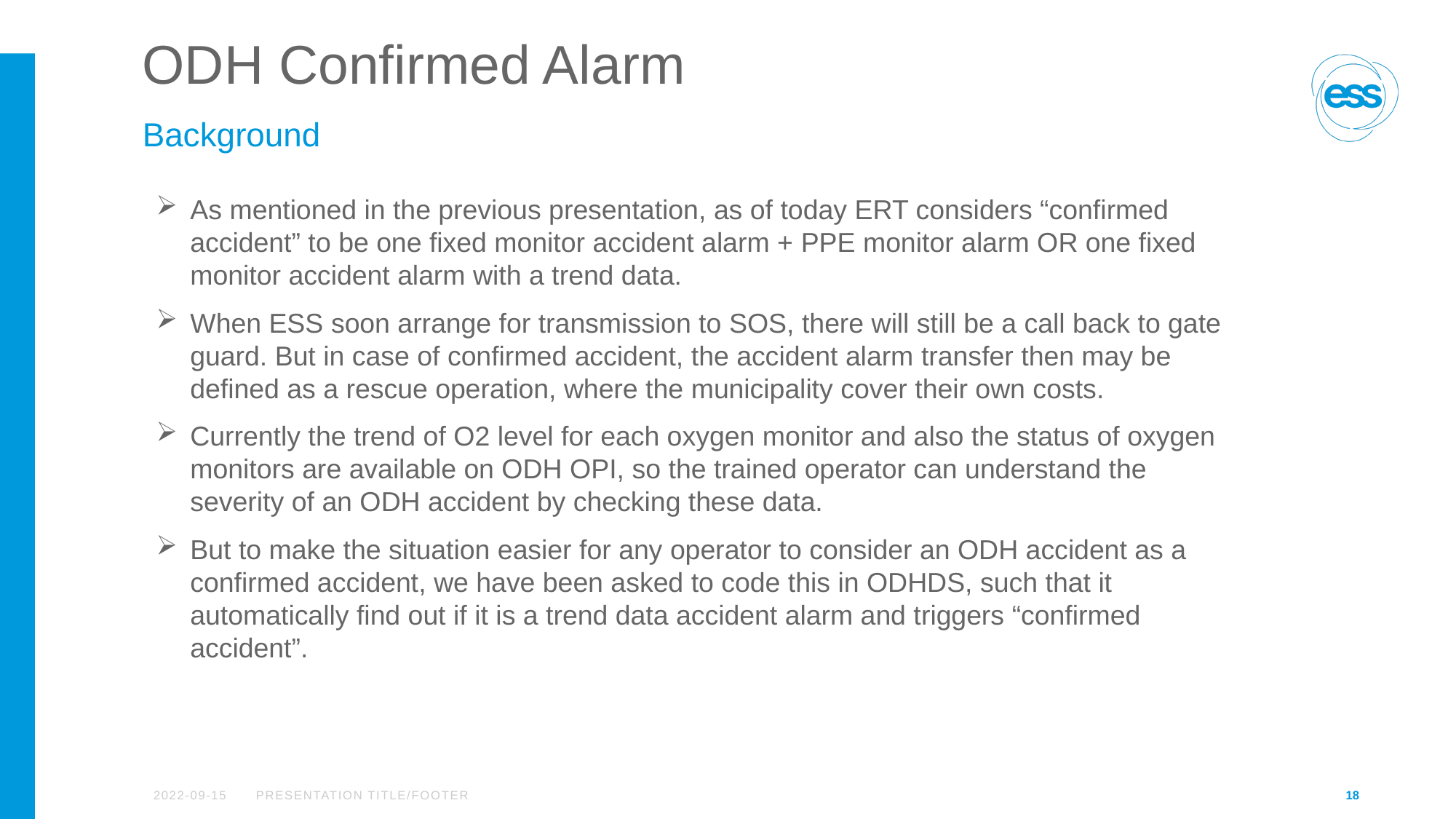

# ODH Confirmed Alarm
Background
As mentioned in the previous presentation, as of today ERT considers “confirmed accident” to be one fixed monitor accident alarm + PPE monitor alarm OR one fixed monitor accident alarm with a trend data.
When ESS soon arrange for transmission to SOS, there will still be a call back to gate guard. But in case of confirmed accident, the accident alarm transfer then may be defined as a rescue operation, where the municipality cover their own costs.
Currently the trend of O2 level for each oxygen monitor and also the status of oxygen monitors are available on ODH OPI, so the trained operator can understand the severity of an ODH accident by checking these data.
But to make the situation easier for any operator to consider an ODH accident as a confirmed accident, we have been asked to code this in ODHDS, such that it automatically find out if it is a trend data accident alarm and triggers “confirmed accident”.
2022-09-15
PRESENTATION TITLE/FOOTER
18